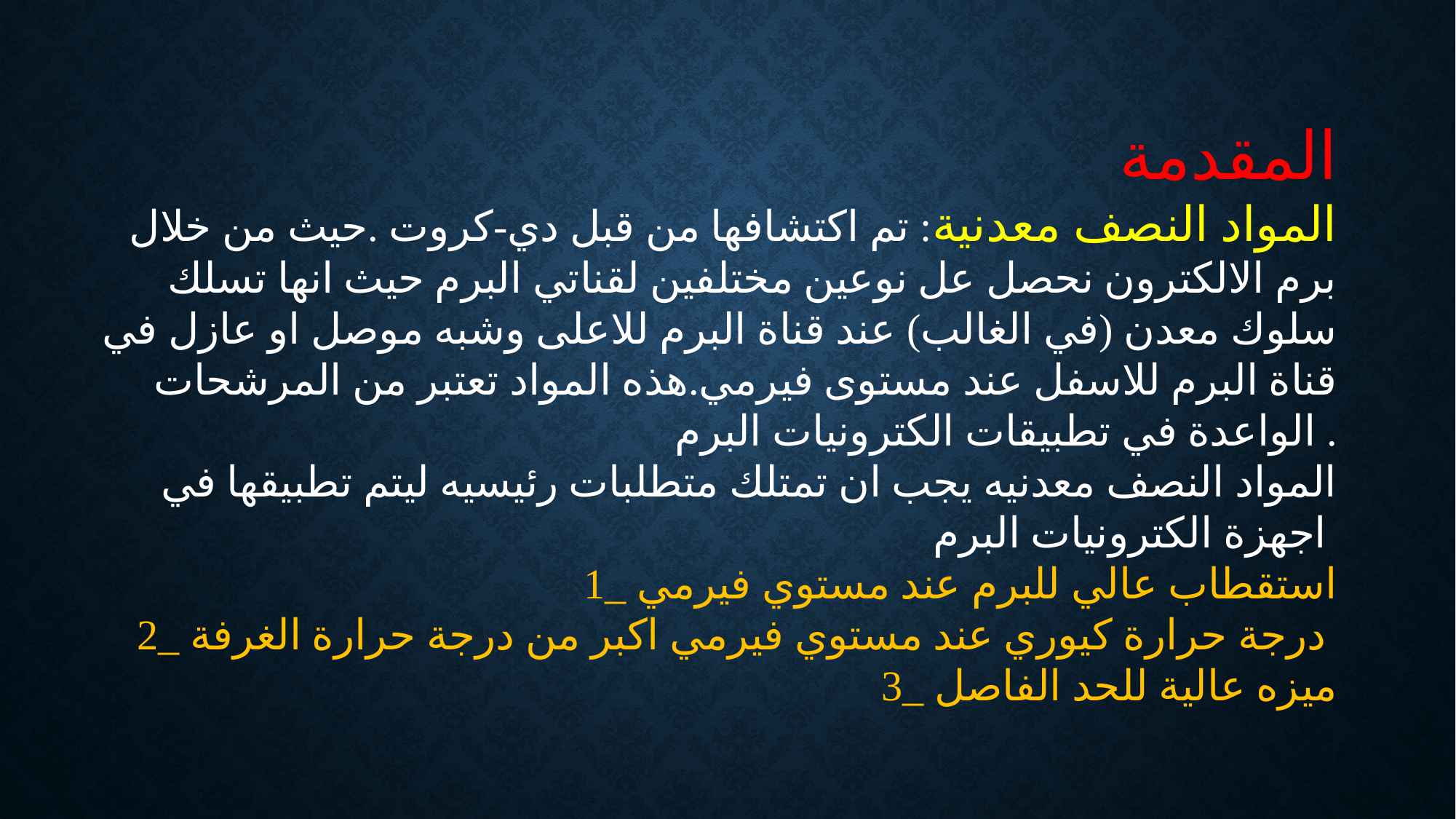

المقدمة
المواد النصف معدنية: تم اكتشافها من قبل دي-كروت .حيث من خلال برم الالكترون نحصل عل نوعين مختلفين لقناتي البرم حيث انها تسلك سلوك معدن (في الغالب) عند قناة البرم للاعلى وشبه موصل او عازل في قناة البرم للاسفل عند مستوى فيرمي.هذه المواد تعتبر من المرشحات الواعدة في تطبيقات الكترونيات البرم .
المواد النصف معدنيه يجب ان تمتلك متطلبات رئيسيه ليتم تطبيقها في اجهزة الكترونيات البرم
1_ استقطاب عالي للبرم عند مستوي فيرمي
2_ درجة حرارة كيوري عند مستوي فيرمي اكبر من درجة حرارة الغرفة
3_ ميزه عالية للحد الفاصل